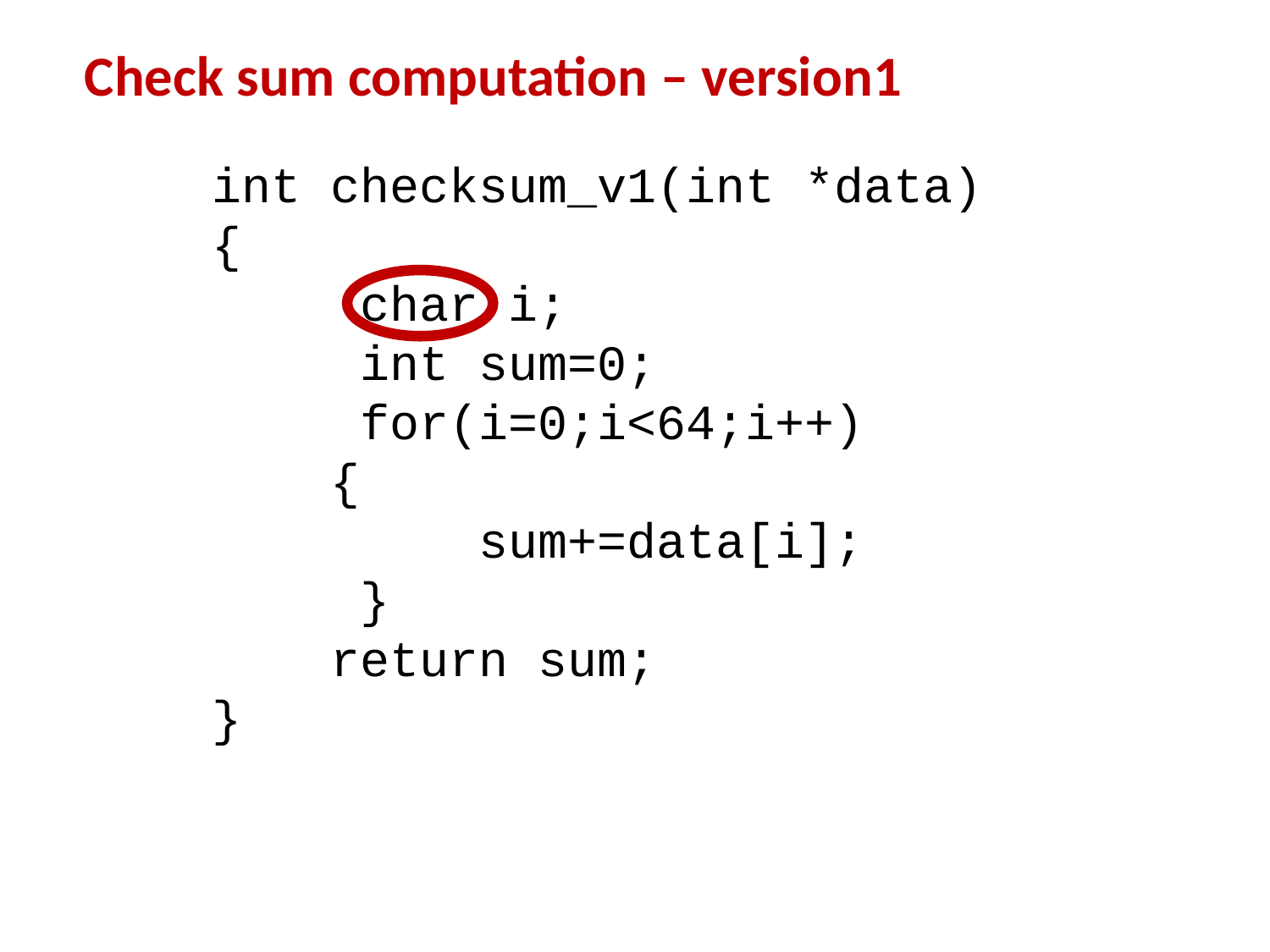

Check sum computation – version1
int checksum_v1(int *data)
{
     char i;
     int sum=0;
     for(i=0;i<64;i++)
    {
         sum+=data[i];
     }
    return sum;
}